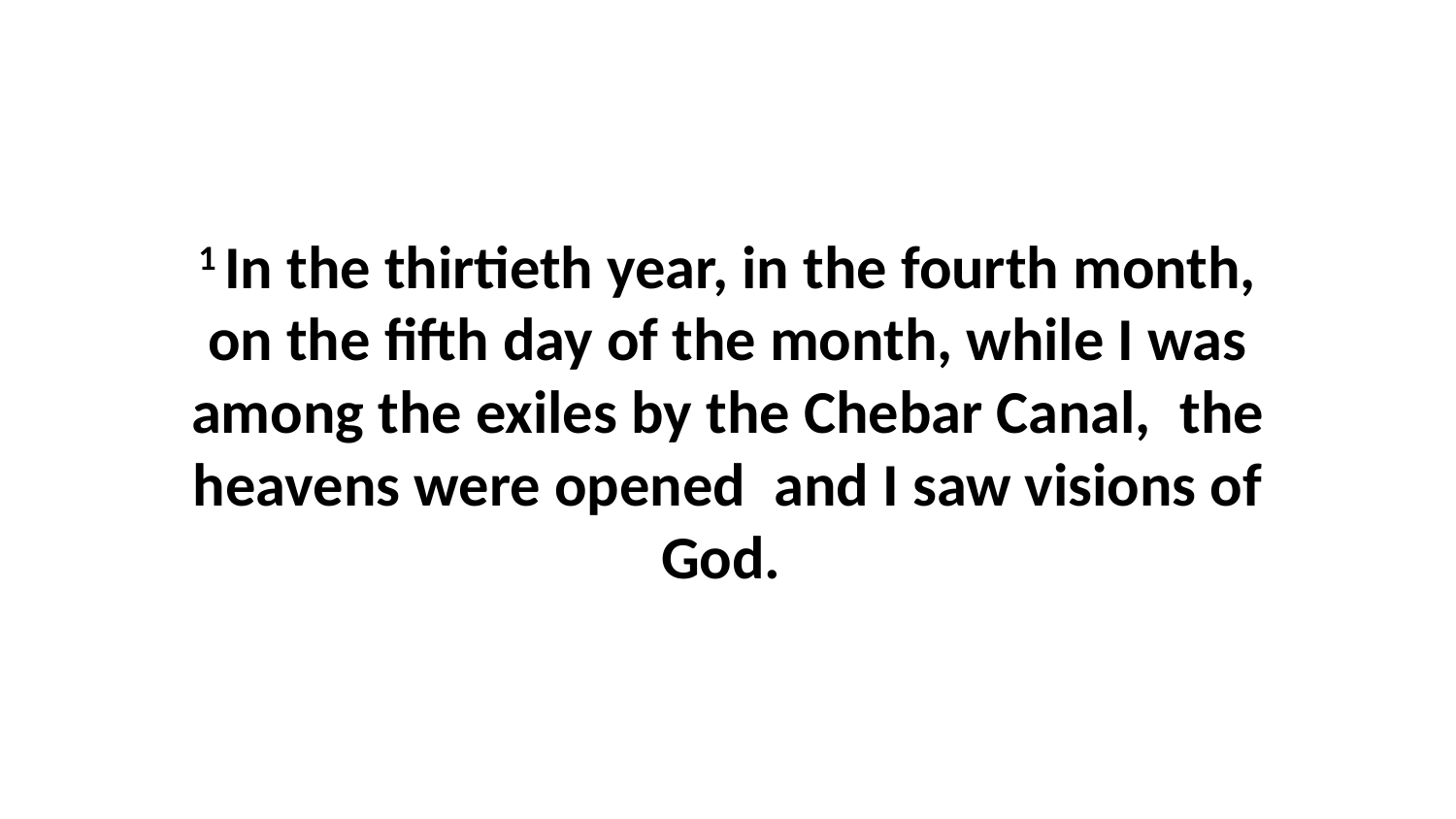

1 In the thirtieth year, in the fourth month, on the fifth day of the month, while I was among the exiles by the Chebar Canal,  the heavens were opened  and I saw visions of God.